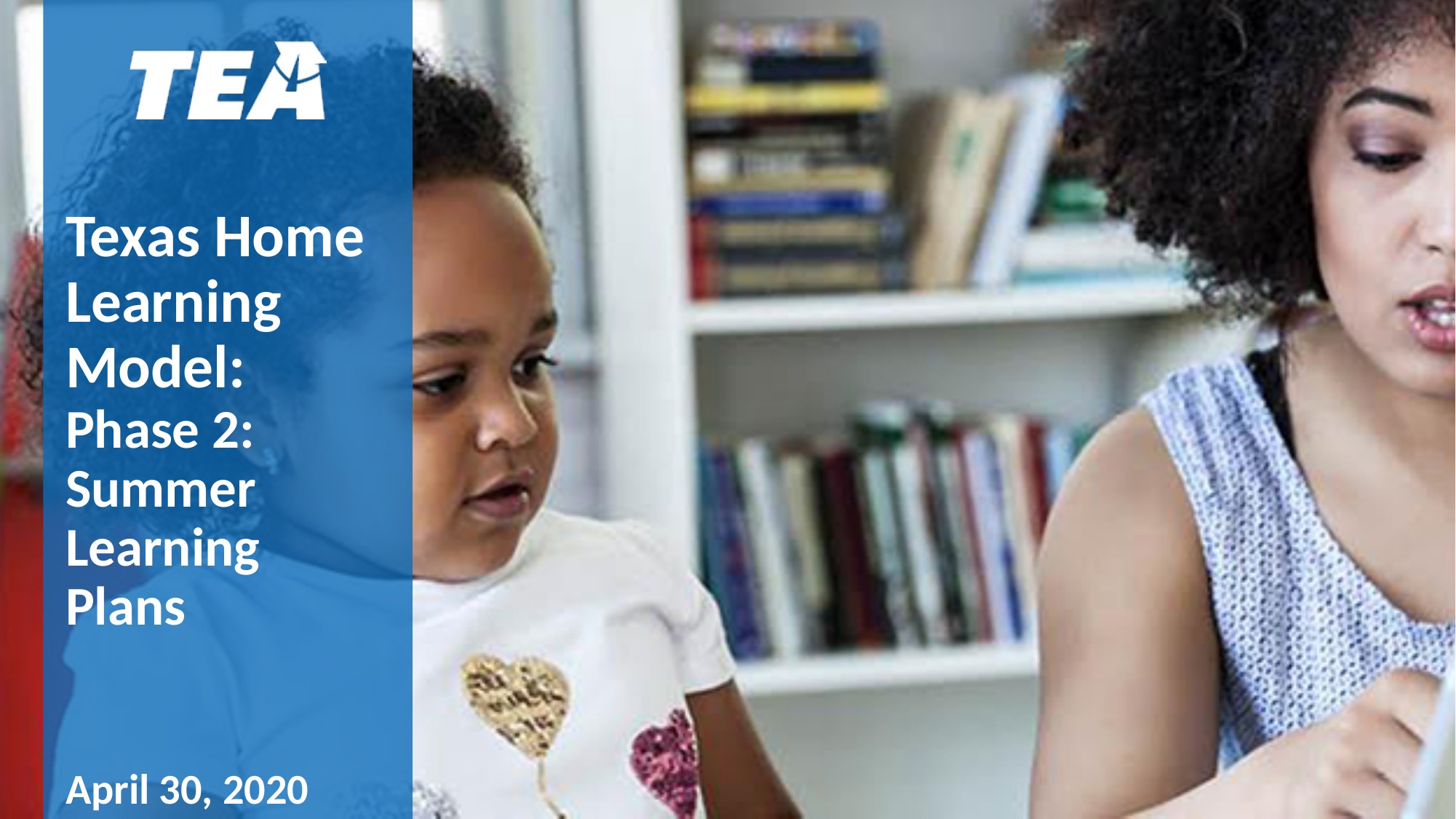

# Texas Home Learning Model: Phase 2: Summer Learning Plans April 30, 2020